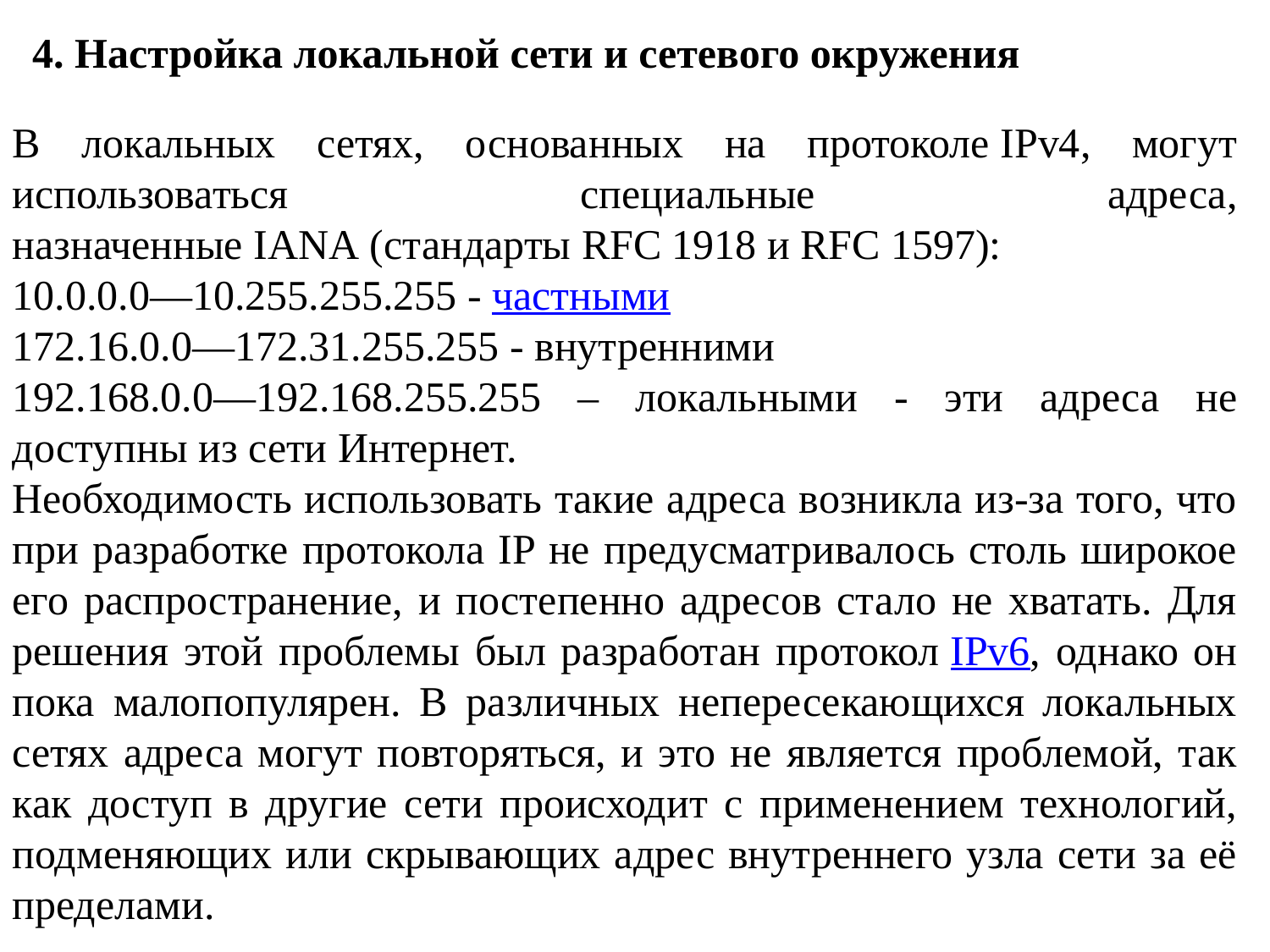

4. Настройка локальной сети и сетевого окружения
В локальных сетях, основанных на протоколе IPv4, могут использоваться специальные адреса, назначенные IANA (стандарты RFC 1918 и RFC 1597):
10.0.0.0—10.255.255.255 - частными
172.16.0.0—172.31.255.255 - внутренними
192.168.0.0—192.168.255.255 – локальными - эти адреса не доступны из сети Интернет.
Необходимость использовать такие адреса возникла из-за того, что при разработке протокола IP не предусматривалось столь широкое его распространение, и постепенно адресов стало не хватать. Для решения этой проблемы был разработан протокол IPv6, однако он пока малопопулярен. В различных непересекающихся локальных сетях адреса могут повторяться, и это не является проблемой, так как доступ в другие сети происходит с применением технологий, подменяющих или скрывающих адрес внутреннего узла сети за её пределами.